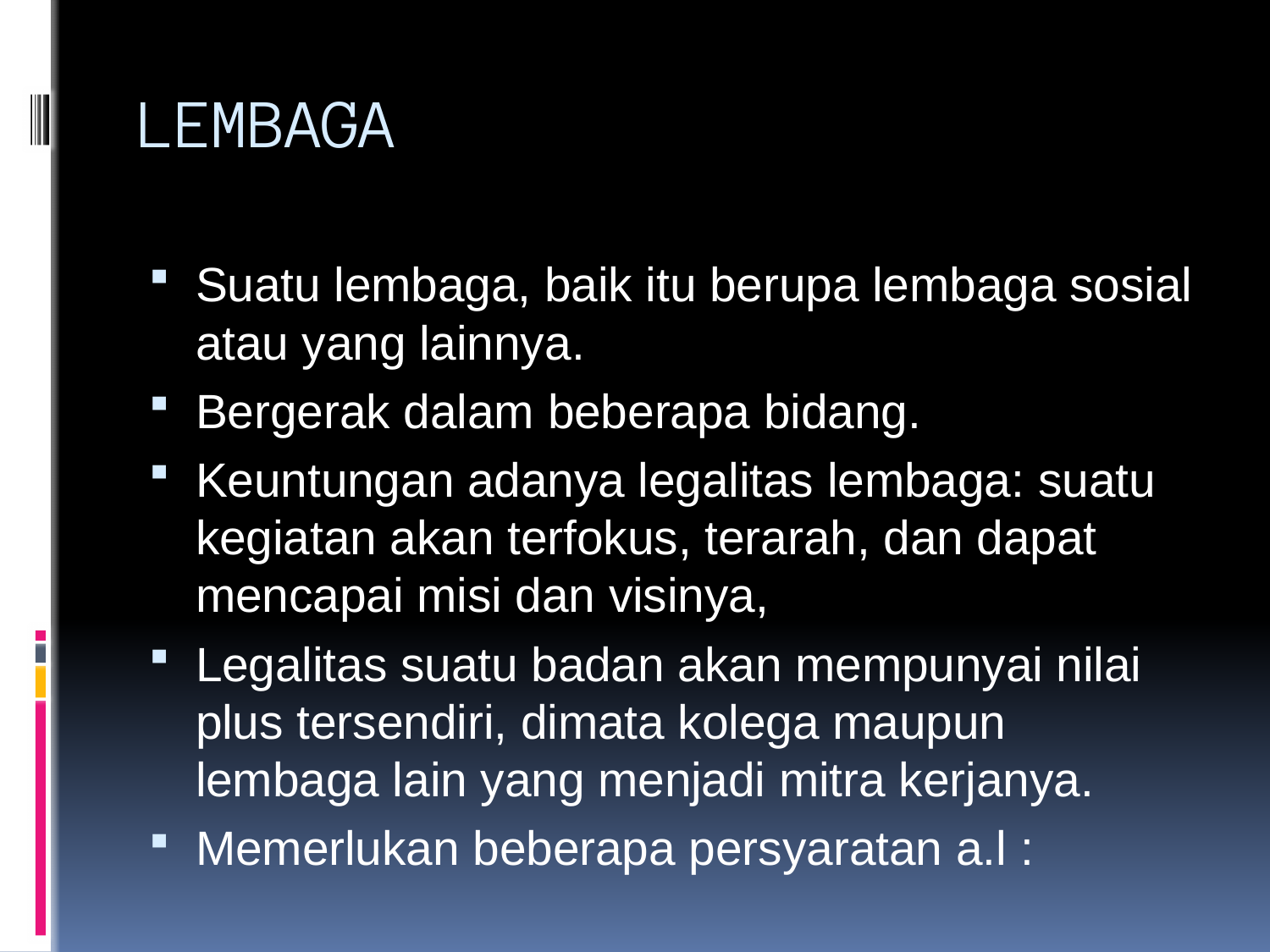

# LEMBAGA
Suatu lembaga, baik itu berupa lembaga sosial atau yang lainnya.
Bergerak dalam beberapa bidang.
Keuntungan adanya legalitas lembaga: suatu kegiatan akan terfokus, terarah, dan dapat mencapai misi dan visinya,
Legalitas suatu badan akan mempunyai nilai plus tersendiri, dimata kolega maupun lembaga lain yang menjadi mitra kerjanya.
Memerlukan beberapa persyaratan a.l :